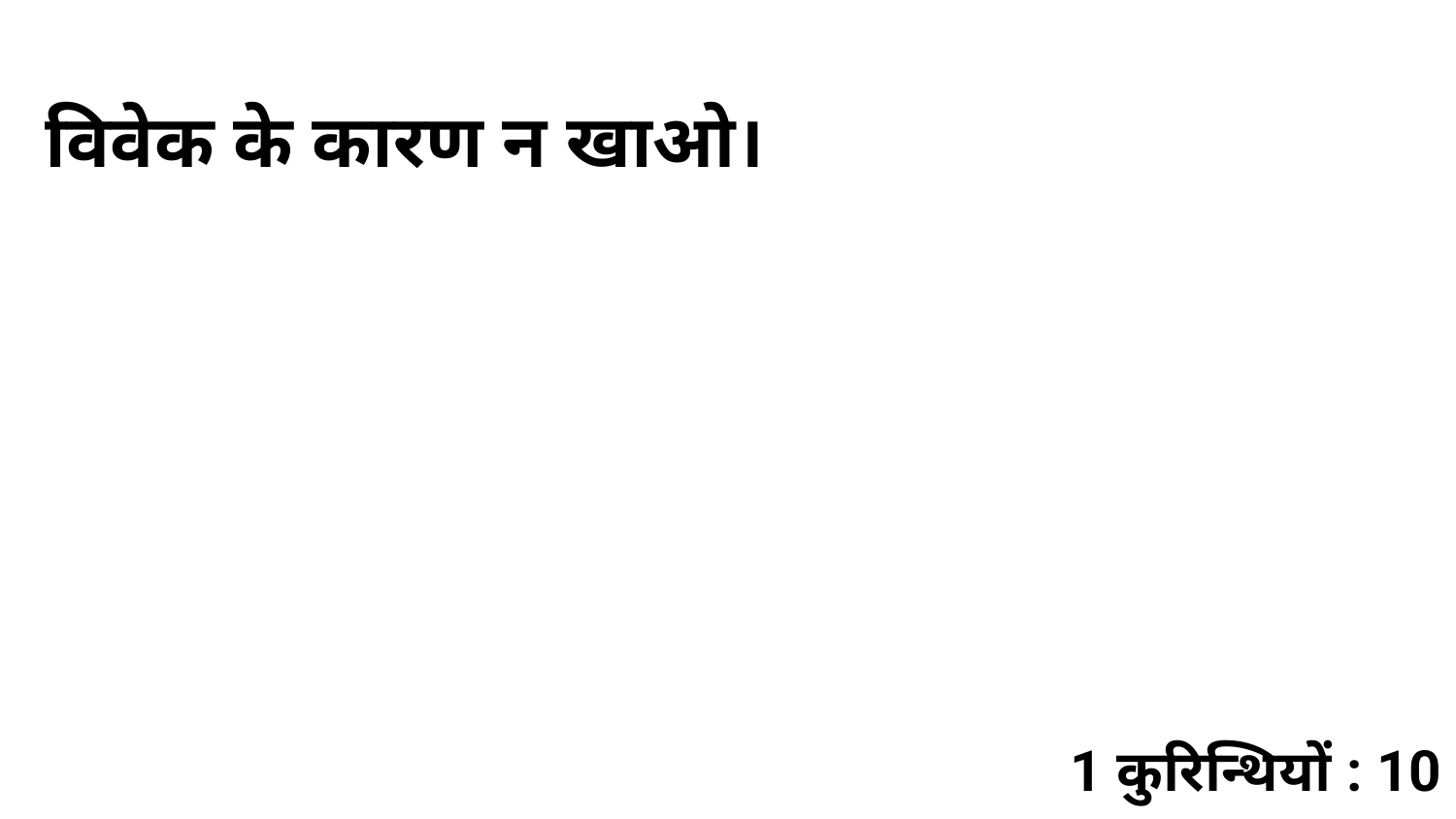

विवेक के कारण न खाओ।
1 कुरिन्थियों : 10